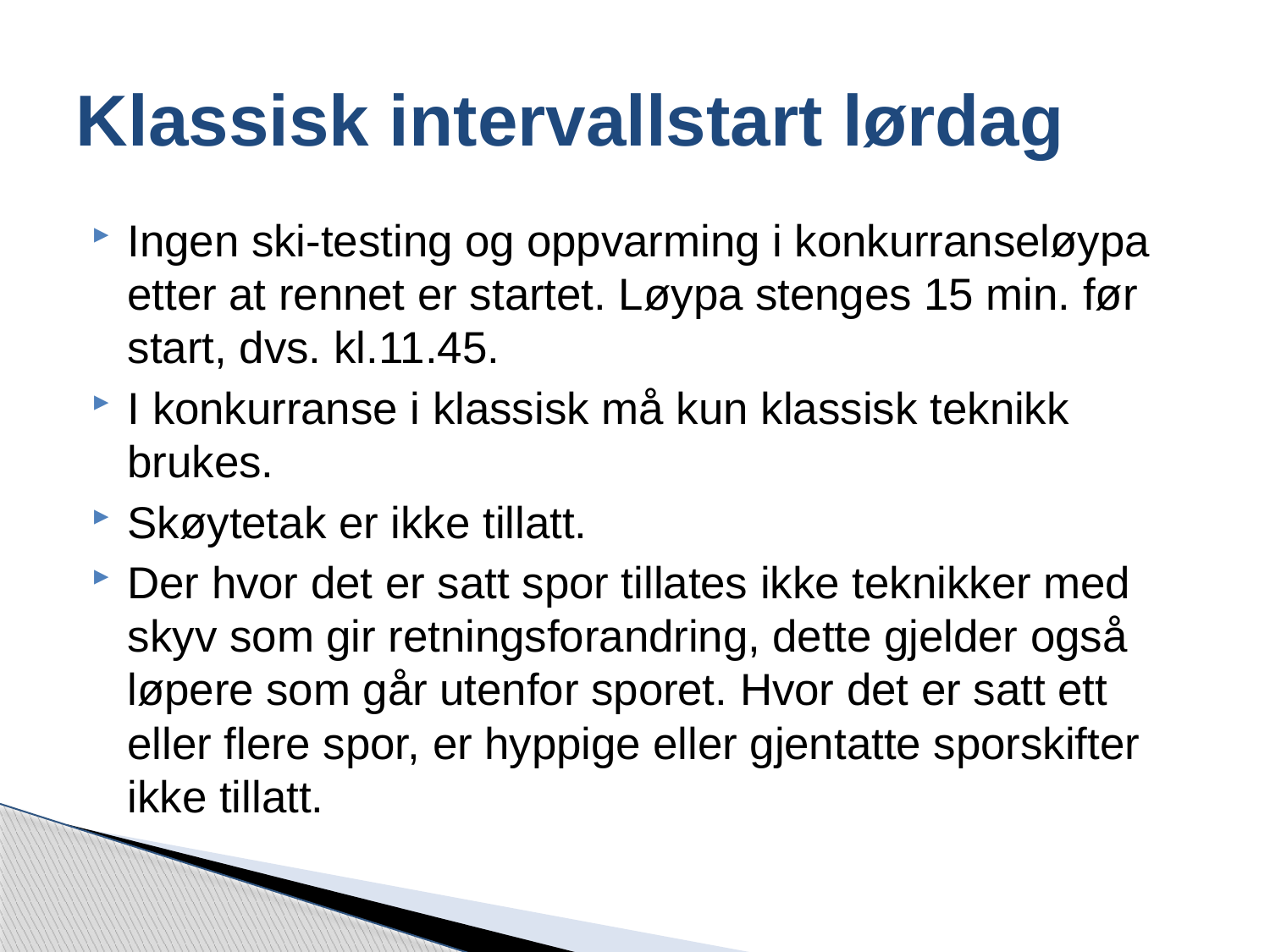

# Klassisk intervallstart lørdag
Ingen ski-testing og oppvarming i konkurranseløypa etter at rennet er startet. Løypa stenges 15 min. før start, dvs. kl.11.45.
I konkurranse i klassisk må kun klassisk teknikk brukes.
Skøytetak er ikke tillatt.
Der hvor det er satt spor tillates ikke teknikker med skyv som gir retningsforandring, dette gjelder også løpere som går utenfor sporet. Hvor det er satt ett eller flere spor, er hyppige eller gjentatte sporskifter ikke tillatt.